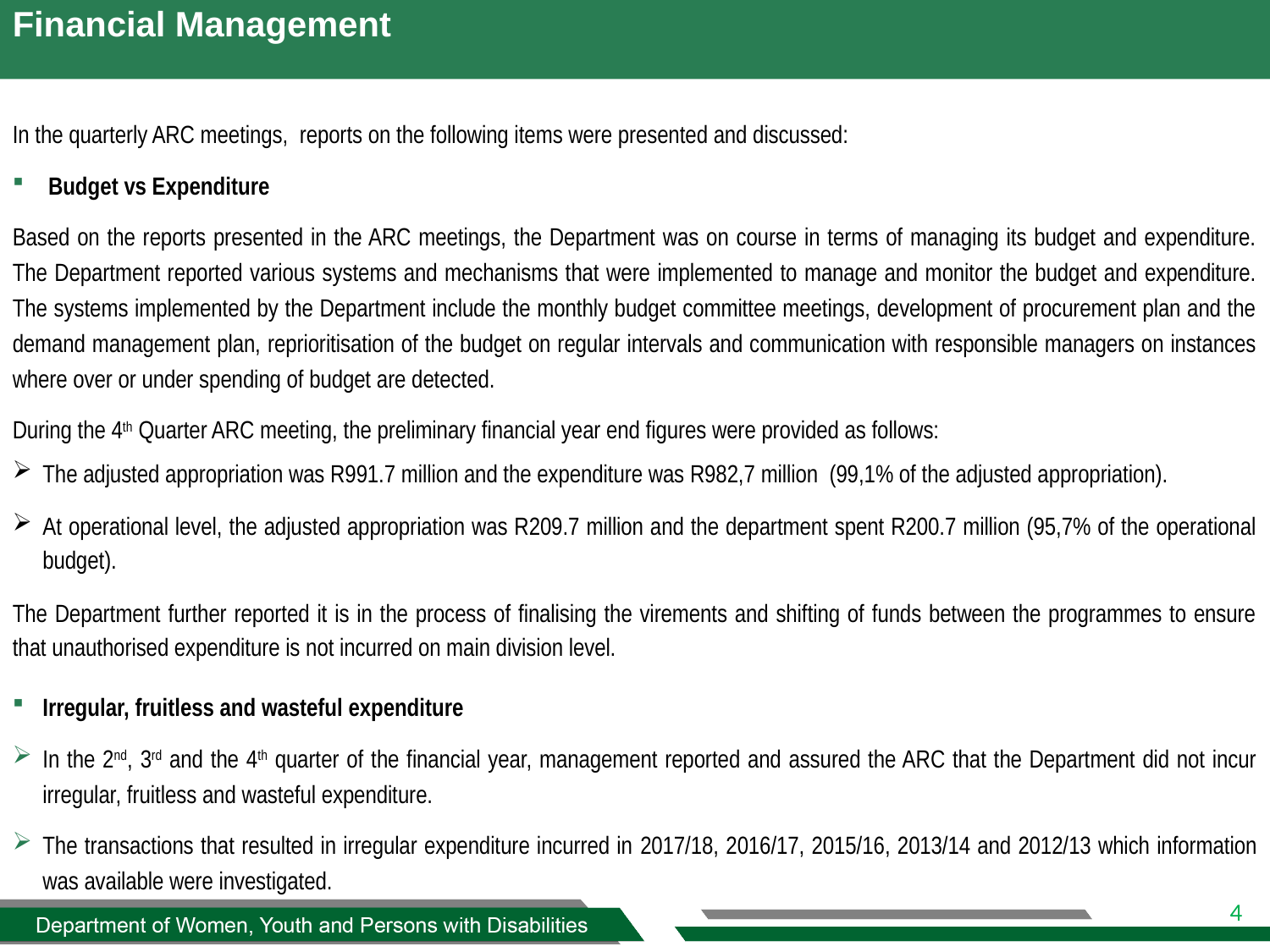

# Financial Management
In the quarterly ARC meetings,  reports on the following items were presented and discussed:
 Budget vs Expenditure
Based on the reports presented in the ARC meetings, the Department was on course in terms of managing its budget and expenditure. The Department reported various systems and mechanisms that were implemented to manage and monitor the budget and expenditure. The systems implemented by the Department include the monthly budget committee meetings, development of procurement plan and the demand management plan, reprioritisation of the budget on regular intervals and communication with responsible managers on instances where over or under spending of budget are detected.
During the 4th Quarter ARC meeting, the preliminary financial year end figures were provided as follows:
The adjusted appropriation was R991.7 million and the expenditure was R982,7 million  (99,1% of the adjusted appropriation).
At operational level, the adjusted appropriation was R209.7 million and the department spent R200.7 million (95,7% of the operational budget).
The Department further reported it is in the process of finalising the virements and shifting of funds between the programmes to ensure that unauthorised expenditure is not incurred on main division level.
Irregular, fruitless and wasteful expenditure
In the 2nd, 3rd and the 4th quarter of the financial year, management reported and assured the ARC that the Department did not incur irregular, fruitless and wasteful expenditure.
The transactions that resulted in irregular expenditure incurred in 2017/18, 2016/17, 2015/16, 2013/14 and 2012/13 which information was available were investigated.